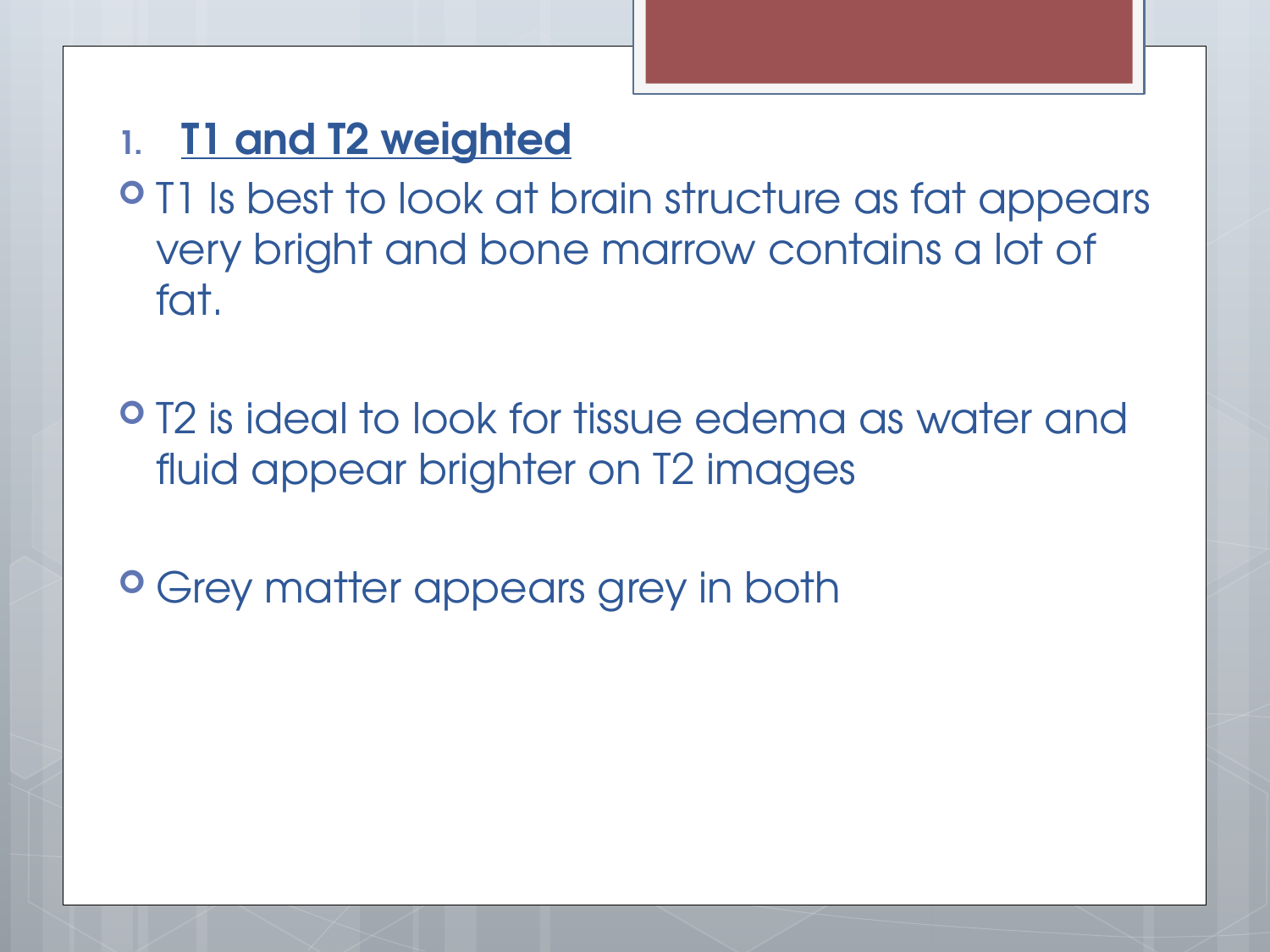

T1 and T2 weighted
T1 Is best to look at brain structure as fat appears very bright and bone marrow contains a lot of fat.

T2 is ideal to look for tissue edema as water and fluid appear brighter on T2 images

Grey matter appears grey in both